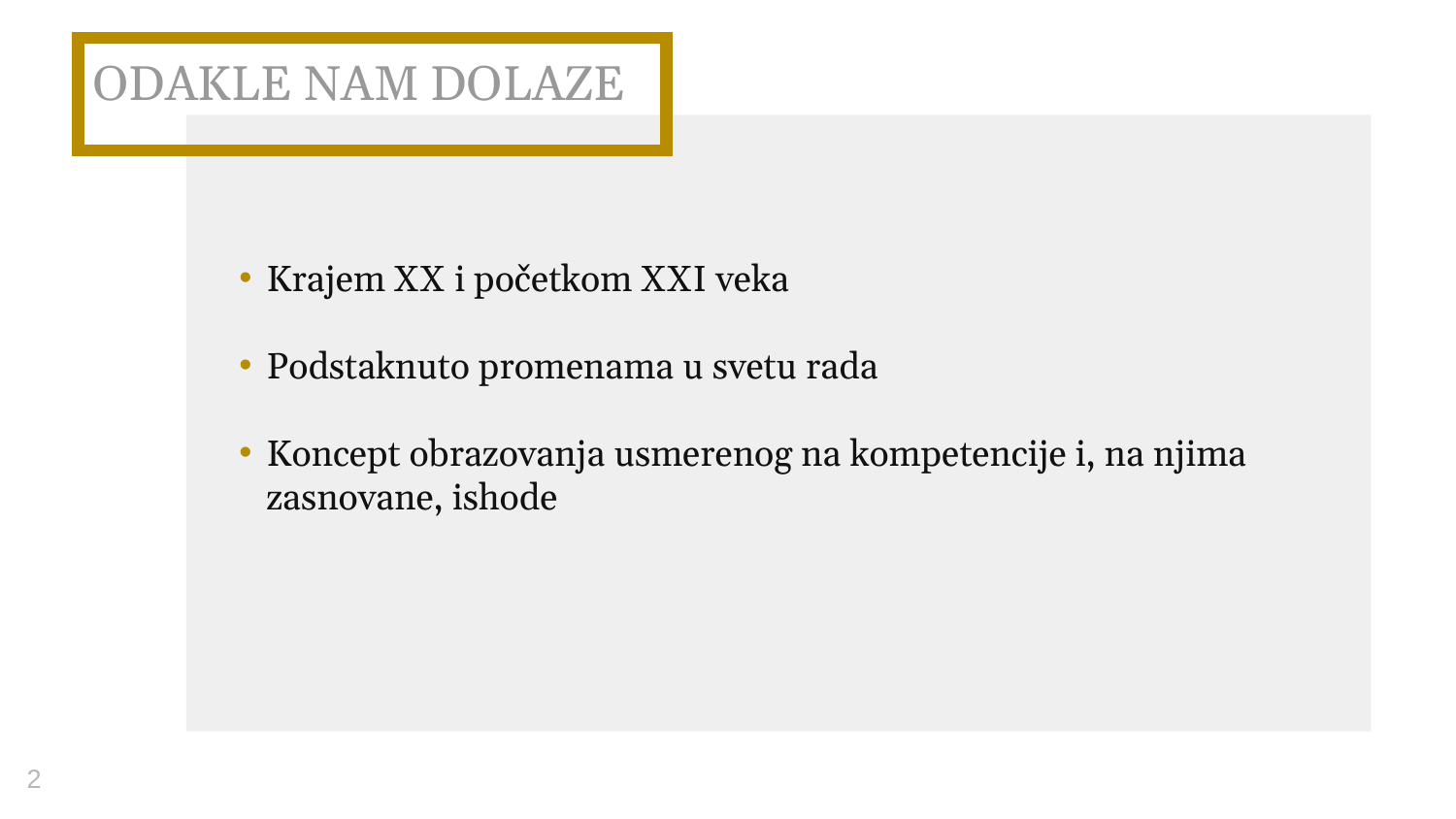

# ODAKLE NAM DOLAZE
Krajem XX i početkom XXI veka

Podstaknuto promenama u svetu rada

Koncept obrazovanja usmerenog na kompetencije i, na njima zasnovane, ishode

2